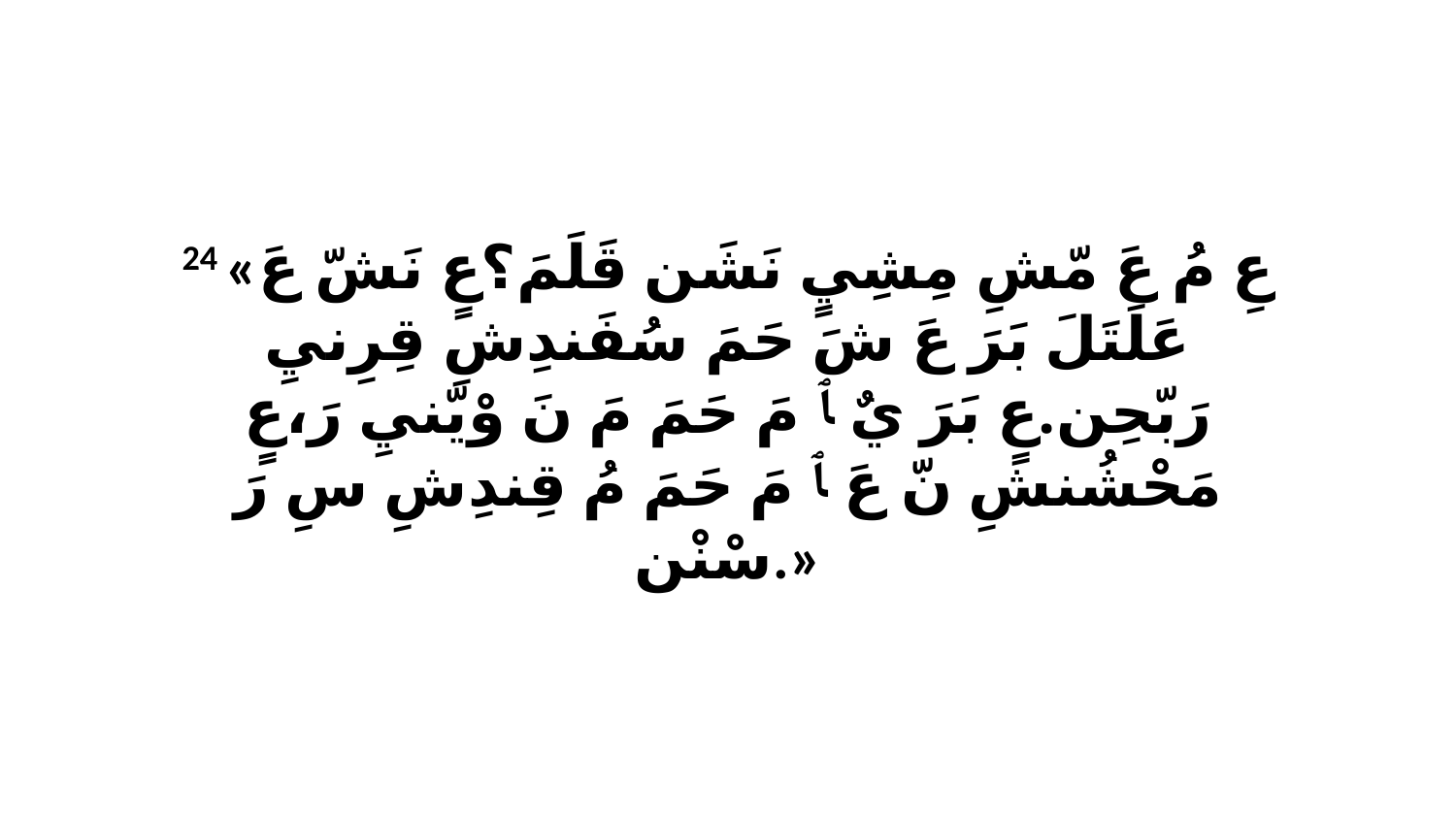

24 «عِ مُ عَ مّشِ مِشِيٍ نَشَن قَلَمَ؟عٍ نَشّ عَ عَلَتَلَ بَرَ عَ شَ حَمَ سُفَندِشِ قِرِنيِ رَبّحِن.عٍ بَرَ يٌ ﭑ مَ حَمَ مَ نَ وْيّنيِ رَ،عٍ مَحْشُنشِ نّ عَ ﭑ مَ حَمَ مُ قِندِشِ سِ رَ سْنْن.»